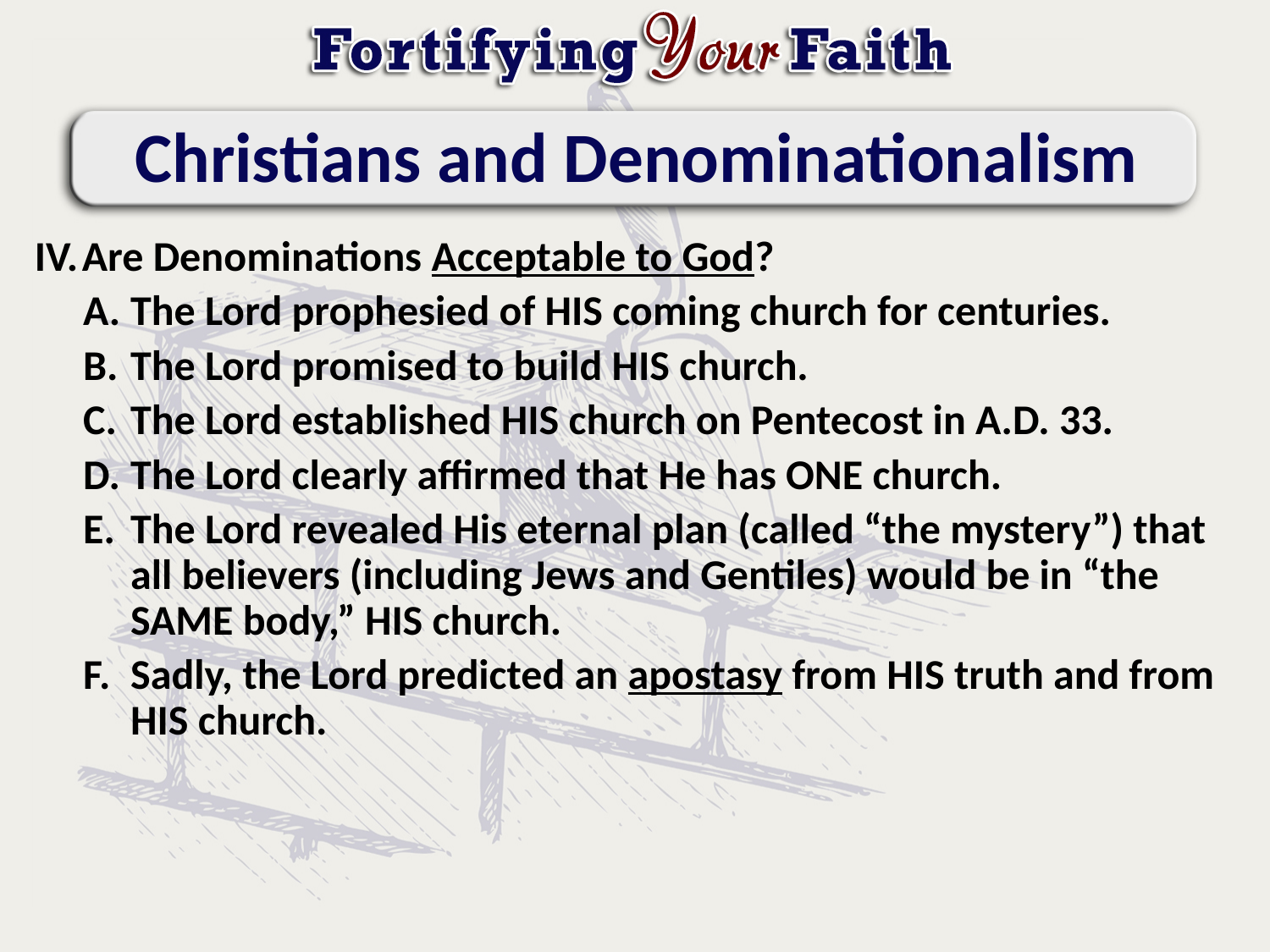

# Christians and Denominationalism
Are Denominations Acceptable to God?
The Lord prophesied of HIS coming church for centuries.
The Lord promised to build HIS church.
The Lord established HIS church on Pentecost in A.D. 33.
The Lord clearly affirmed that He has ONE church.
The Lord revealed His eternal plan (called “the mystery”) that all believers (including Jews and Gentiles) would be in “the SAME body,” HIS church.
Sadly, the Lord predicted an apostasy from HIS truth and from HIS church.